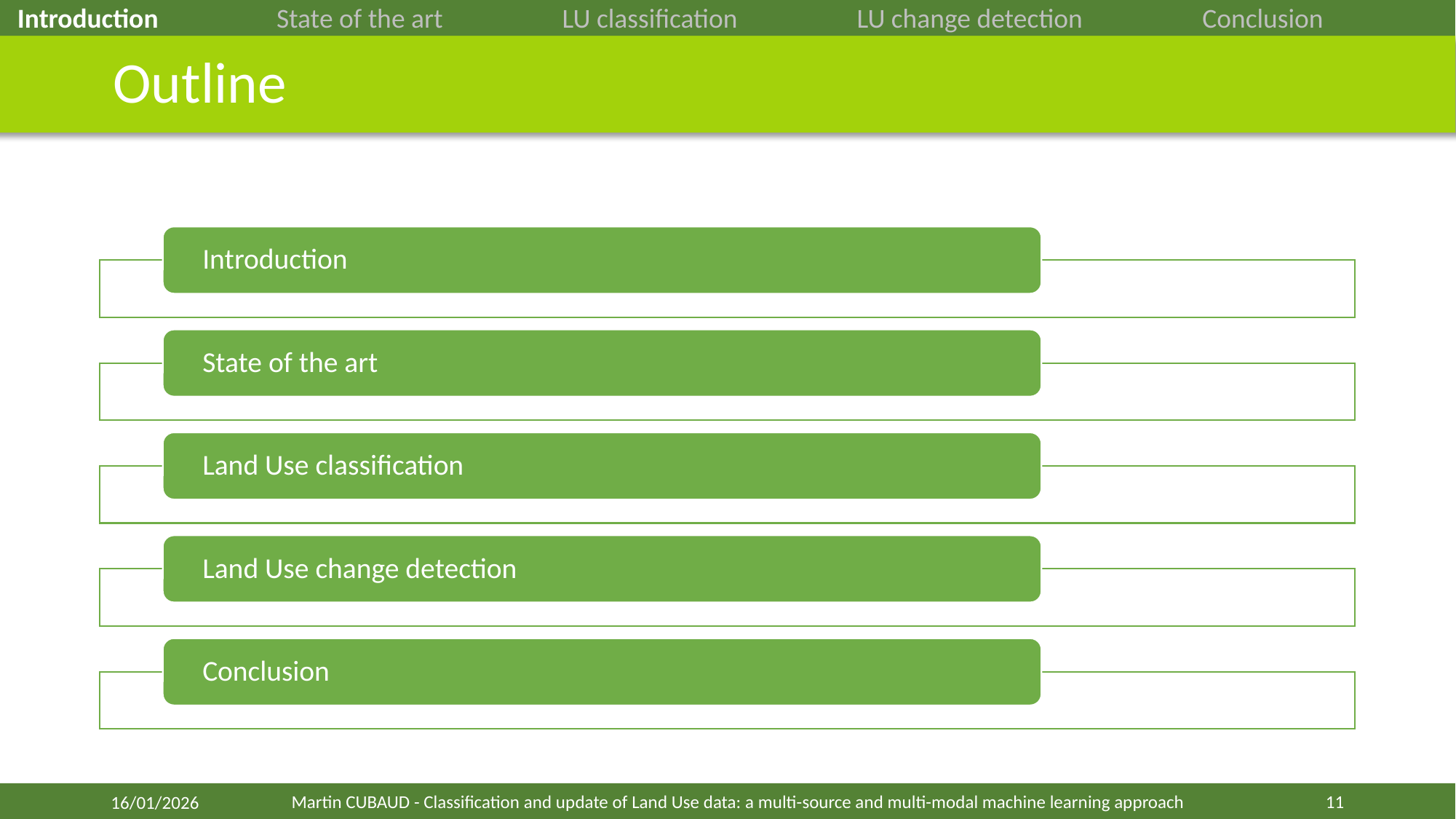

Introduction
State of the art
LU classification
LU change detection
Conclusion
# Outline
Introduction
State of the art
Land Use classification
Land Use change detection
Conclusion
Martin CUBAUD - Classification and update of Land Use data: a multi-source and multi-modal machine learning approach
11
16/01/2026